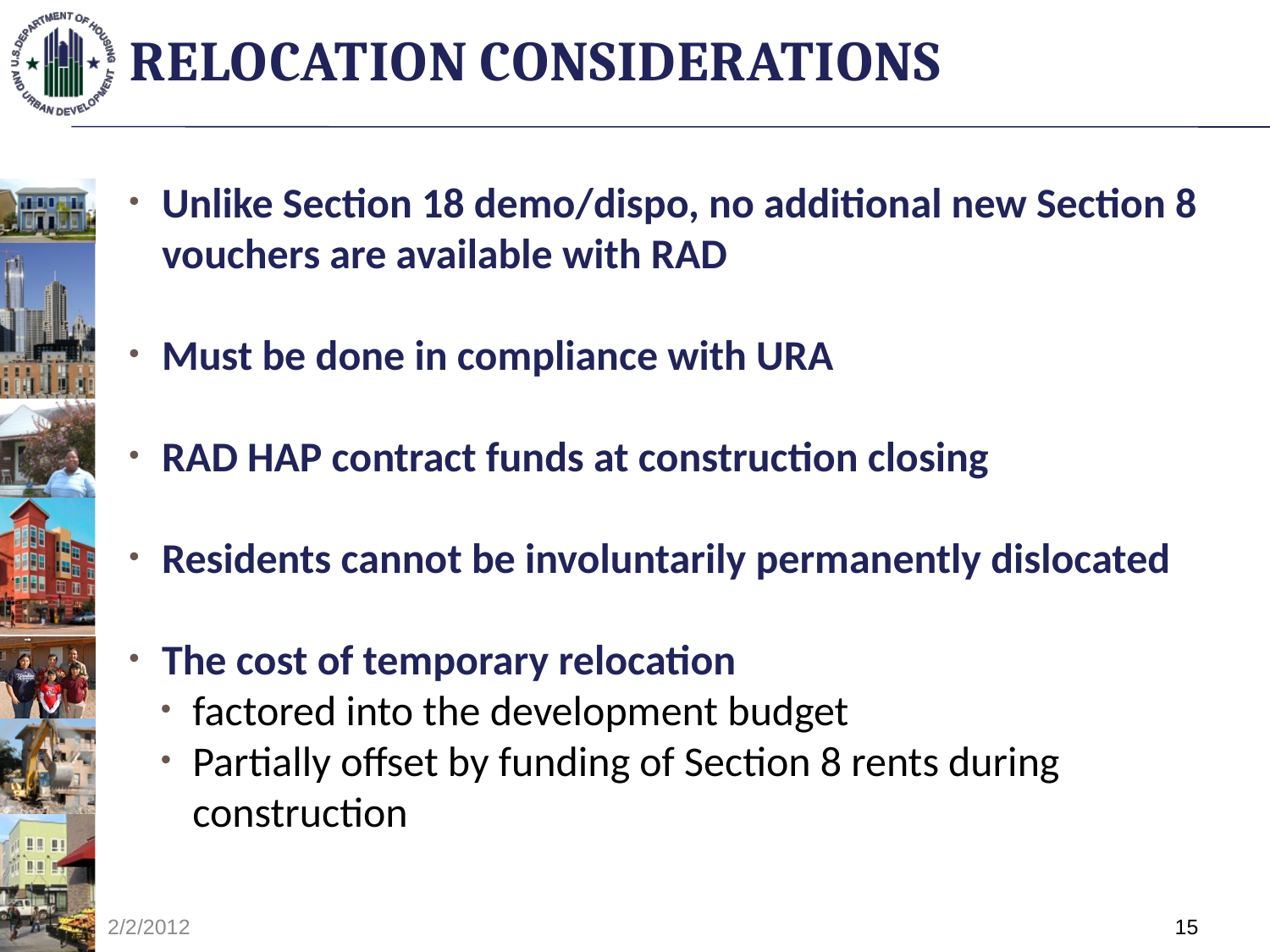

# RELOCATION CONSIDERATIONS
Unlike Section 18 demo/dispo, no additional new Section 8 vouchers are available with RAD

Must be done in compliance with URA

RAD HAP contract funds at construction closing

Residents cannot be involuntarily permanently dislocated

The cost of temporary relocation
factored into the development budget
Partially offset by funding of Section 8 rents during construction
2/2/2012
15